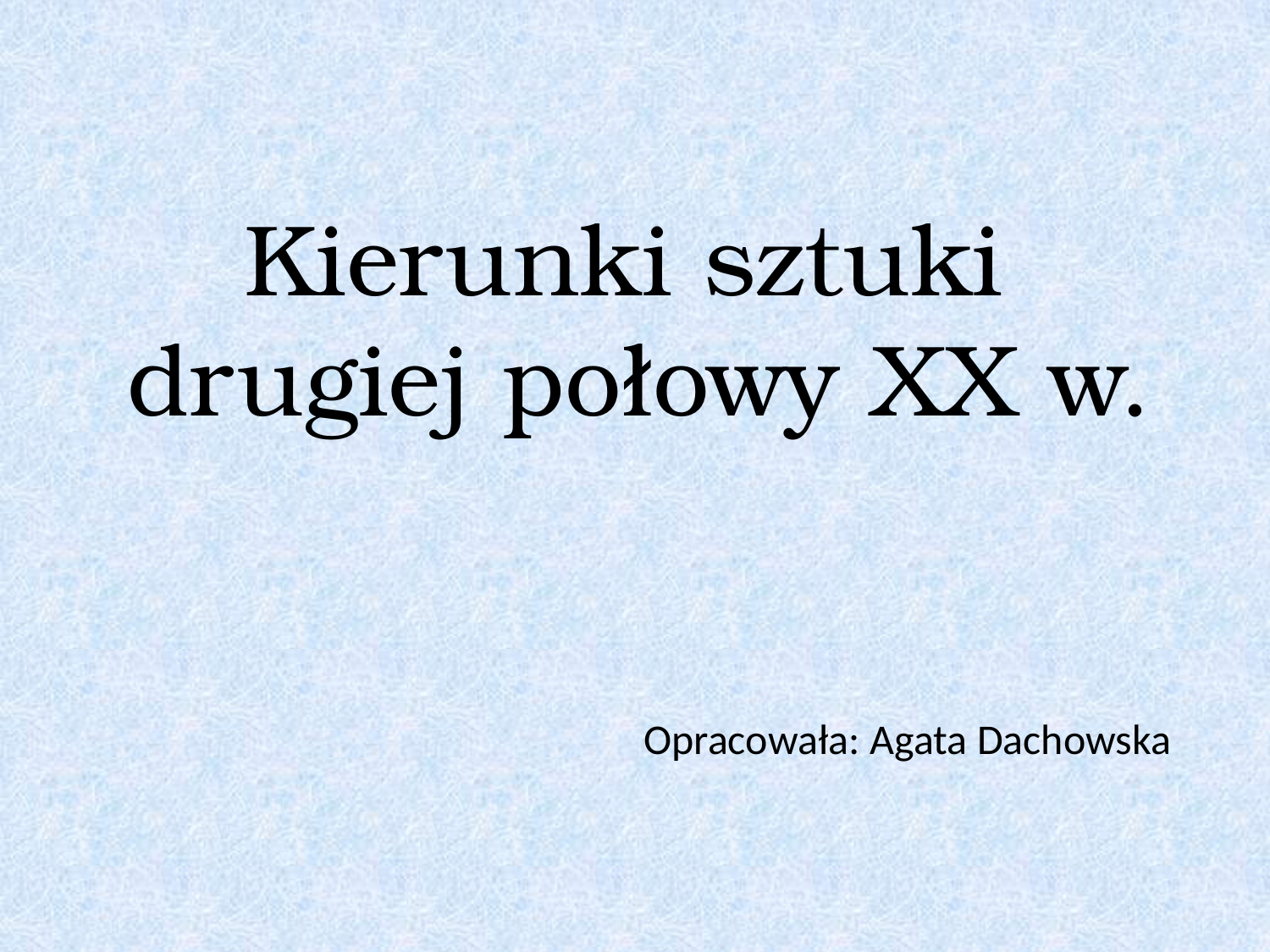

# Kierunki sztuki drugiej połowy XX w.
Opracowała: Agata Dachowska